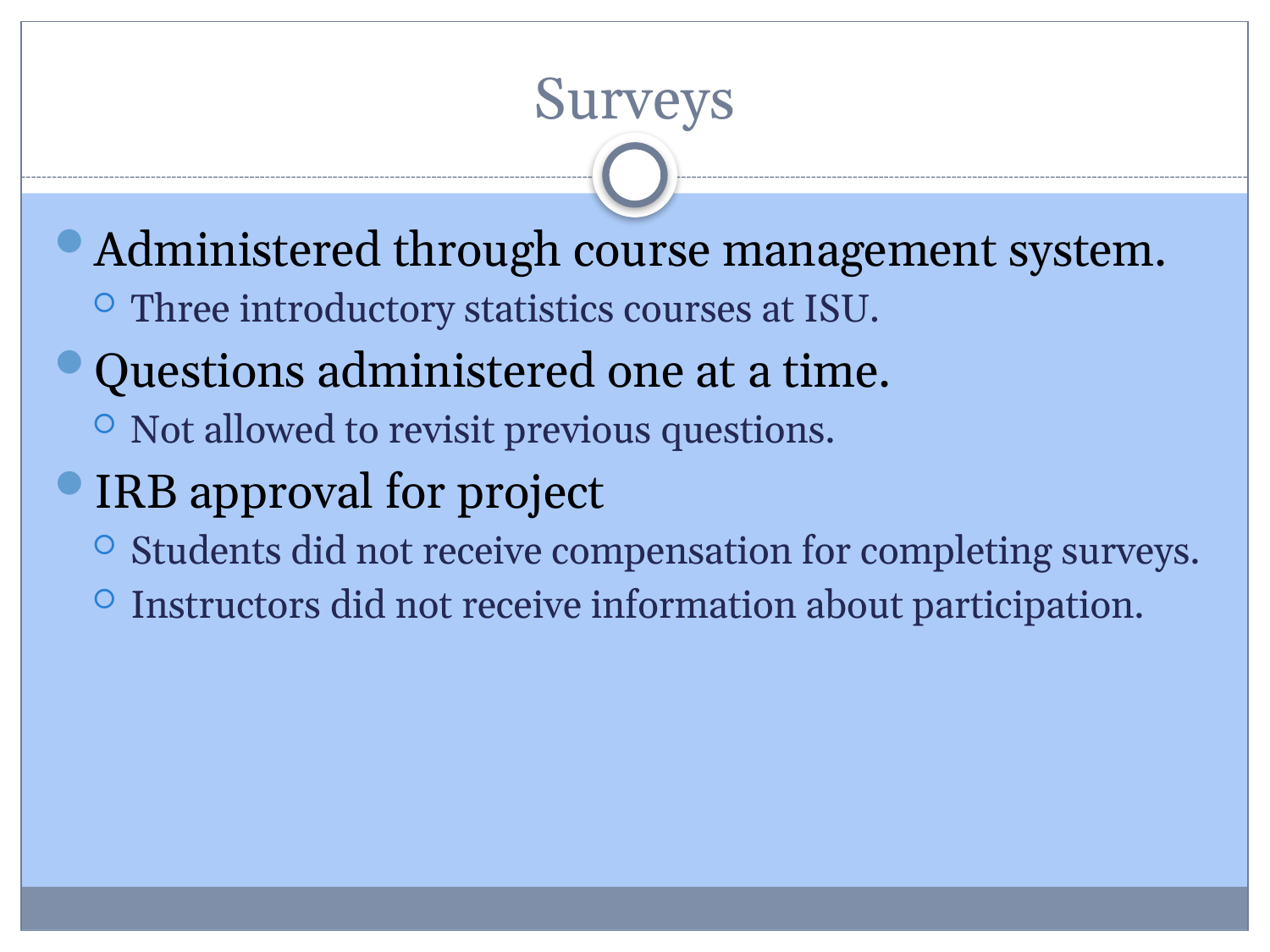

# Surveys
Administered through course management system.
Three introductory statistics courses at ISU.
Questions administered one at a time.
Not allowed to revisit previous questions.
IRB approval for project
Students did not receive compensation for completing surveys.
Instructors did not receive information about participation.